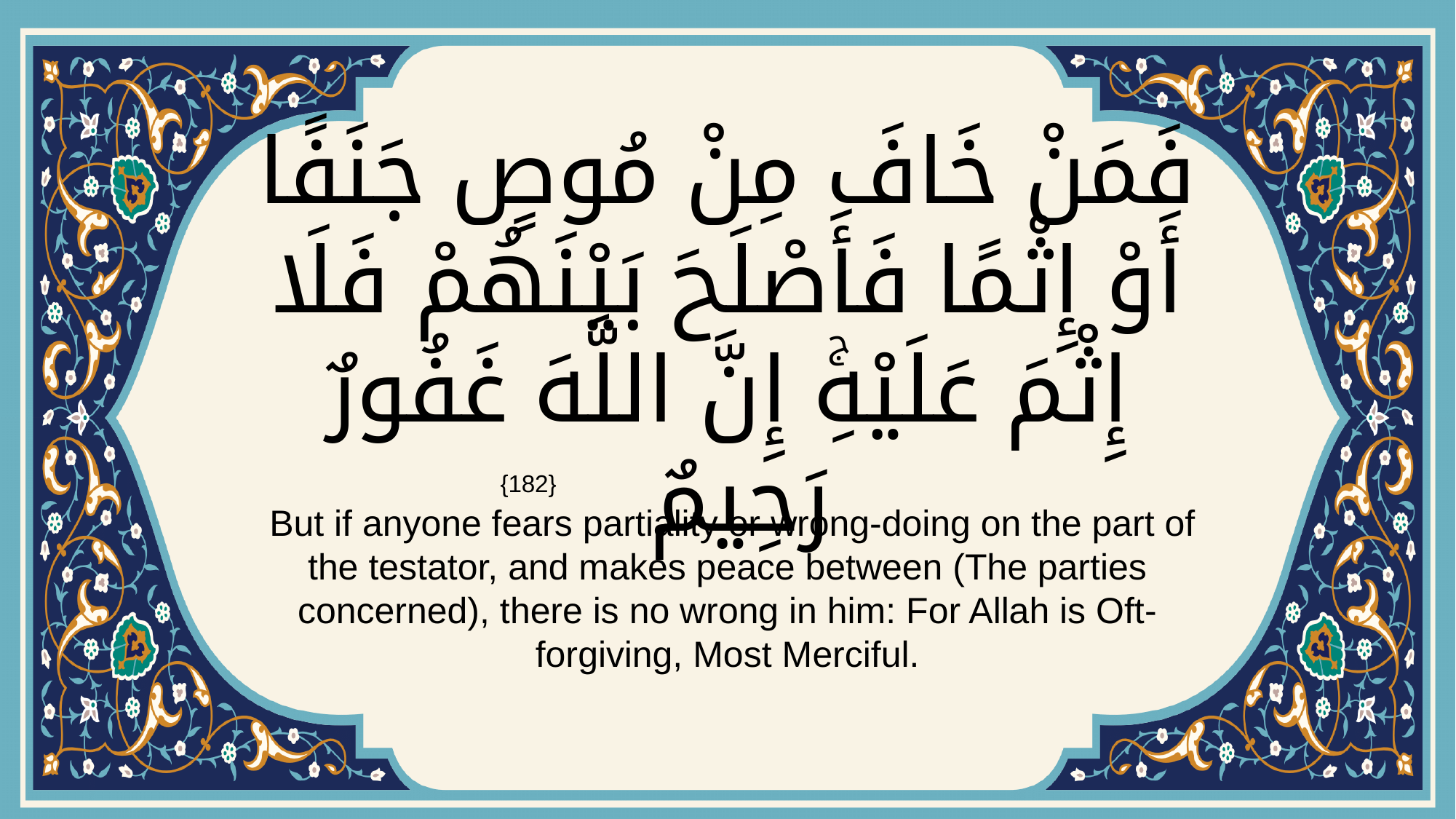

# فَمَنْ خَافَ مِنْ مُوصٍ جَنَفًا أَوْ إِثْمًا فَأَصْلَحَ بَيْنَهُمْ فَلَا إِثْمَ عَلَيْهِۚ إِنَّ اللَّهَ غَفُورٌ رَحِيمٌ
{182}
 But if anyone fears partiality or wrong-doing on the part of the testator, and makes peace between (The parties concerned), there is no wrong in him: For Allah is Oft-forgiving, Most Merciful.